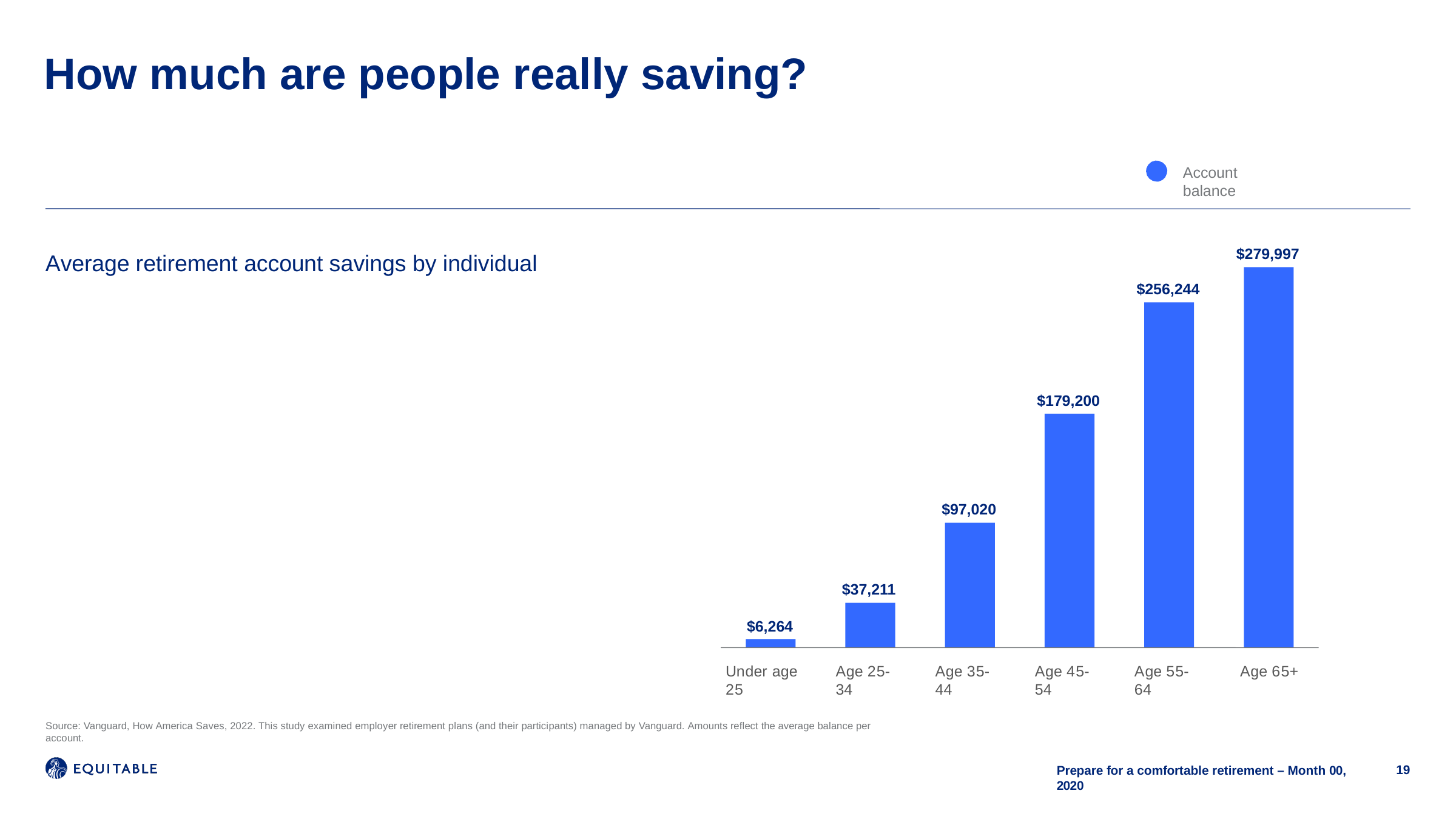

# How much are people really saving?

Account balance

$279,997
Average retirement account savings by individual

$256,244

$179,200

$97,020

$37,211

$6,264

Under age 25
Age 25-34
Age 35-44
Age 45-54
Age 55-64
Age 65+

Source: Vanguard, How America Saves, 2022. This study examined employer retirement plans (and their participants) managed by Vanguard. Amounts reflect the average balance per account.
19
Prepare for a comfortable retirement – Month 00, 2020